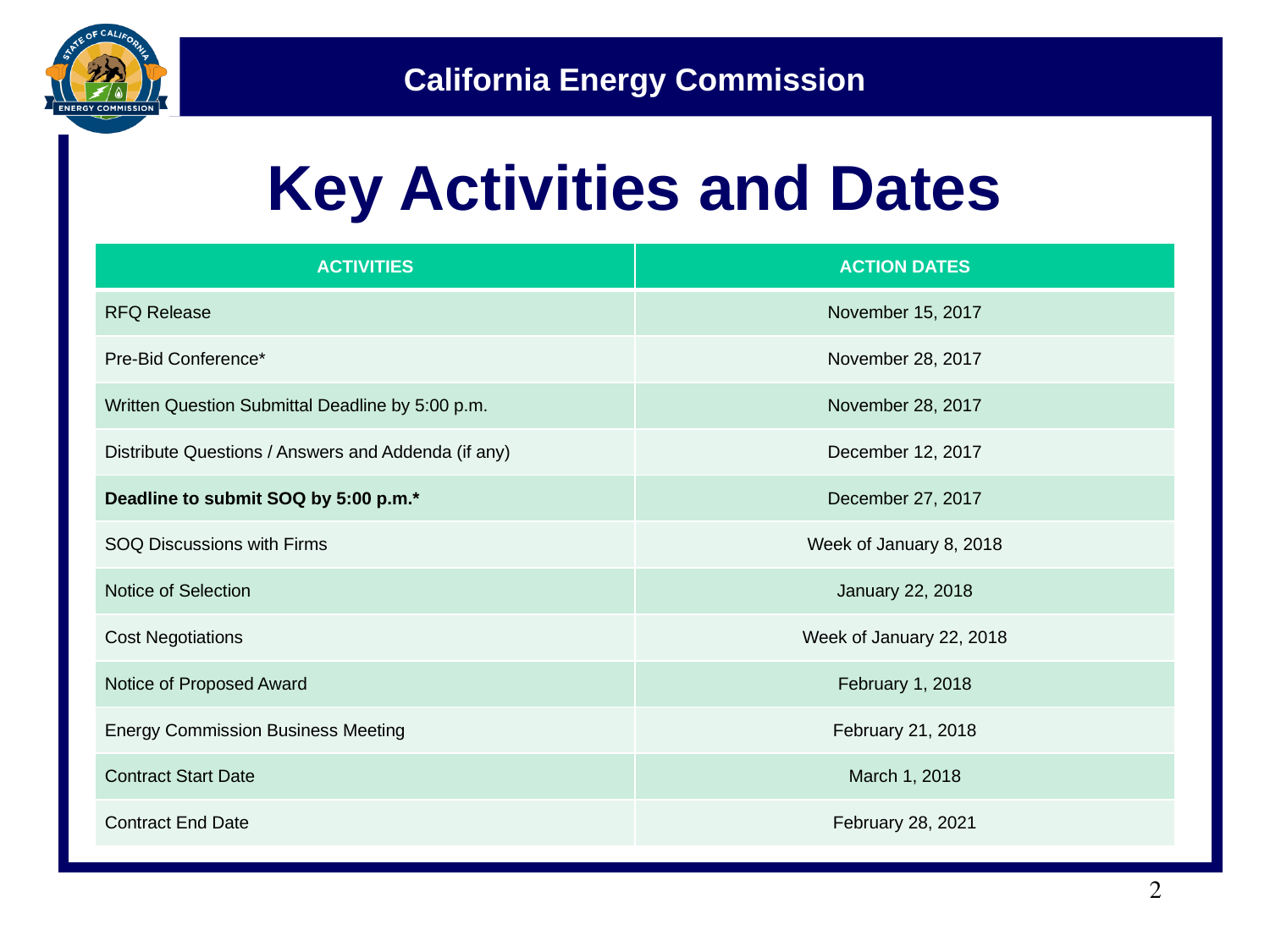

# Key Activities and Dates
| ACTIVITIES | ACTION DATES |
| --- | --- |
| RFQ Release | November 15, 2017 |
| Pre-Bid Conference\* | November 28, 2017 |
| Written Question Submittal Deadline by 5:00 p.m. | November 28, 2017 |
| Distribute Questions / Answers and Addenda (if any) | December 12, 2017 |
| Deadline to submit SOQ by 5:00 p.m.\* | December 27, 2017 |
| SOQ Discussions with Firms | Week of January 8, 2018 |
| Notice of Selection | January 22, 2018 |
| Cost Negotiations | Week of January 22, 2018 |
| Notice of Proposed Award | February 1, 2018 |
| Energy Commission Business Meeting | February 21, 2018 |
| Contract Start Date | March 1, 2018 |
| Contract End Date | February 28, 2021 |
2